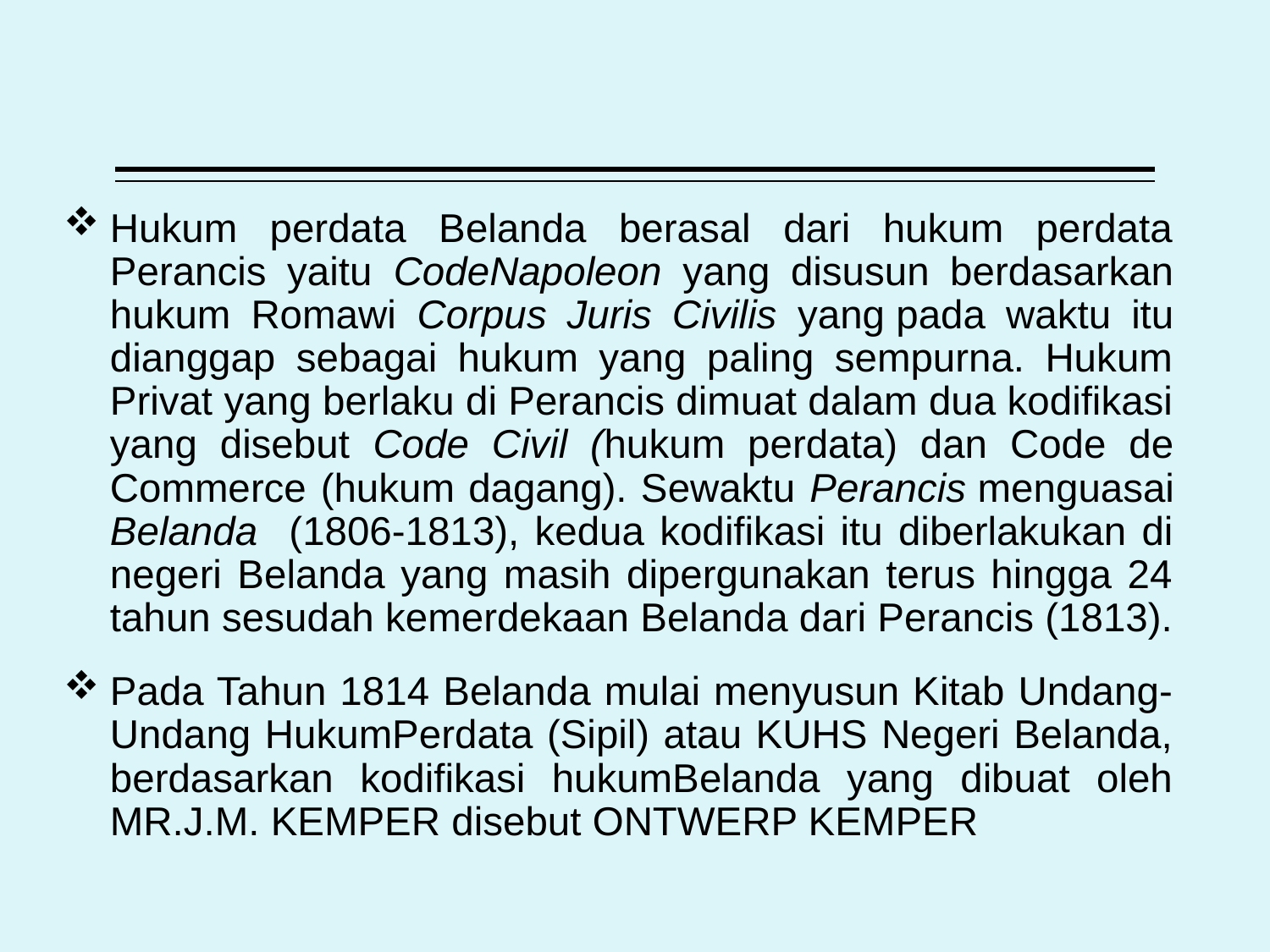

Hukum perdata Belanda berasal dari hukum perdata Perancis yaitu CodeNapoleon yang disusun berdasarkan hukum Romawi Corpus Juris Civilis yang pada waktu itu dianggap sebagai hukum yang paling sempurna. Hukum Privat yang berlaku di Perancis dimuat dalam dua kodifikasi yang disebut Code Civil (hukum perdata) dan Code de Commerce (hukum dagang). Sewaktu Perancis menguasai Belanda  (1806-1813), kedua kodifikasi itu diberlakukan di negeri Belanda yang masih dipergunakan terus hingga 24 tahun sesudah kemerdekaan Belanda dari Perancis (1813).
Pada Tahun 1814 Belanda mulai menyusun Kitab Undang-Undang HukumPerdata (Sipil) atau KUHS Negeri Belanda, berdasarkan kodifikasi hukumBelanda yang dibuat oleh MR.J.M. KEMPER disebut ONTWERP KEMPER